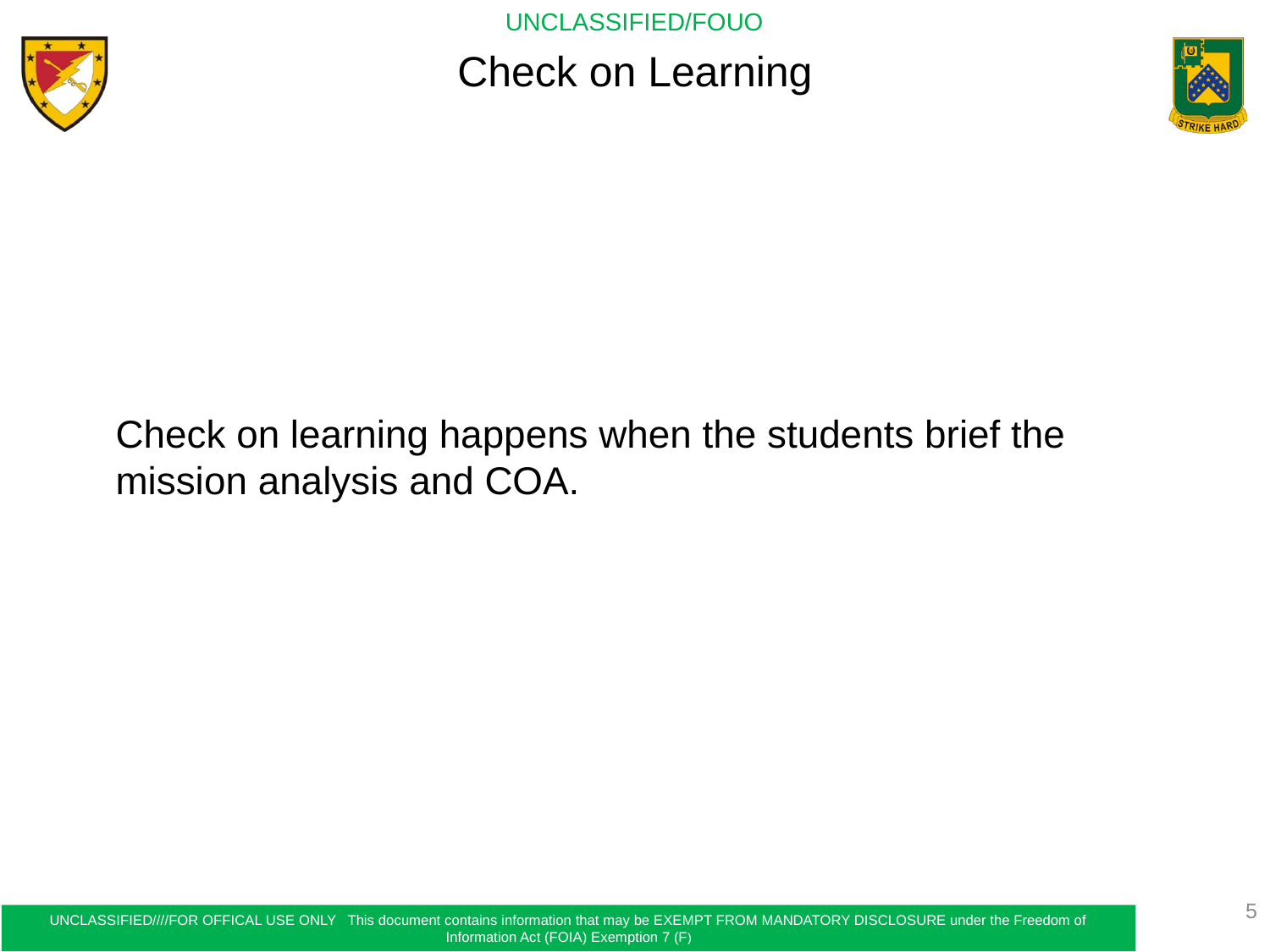

Check on Learning
Check on learning happens when the students brief the mission analysis and COA.
5